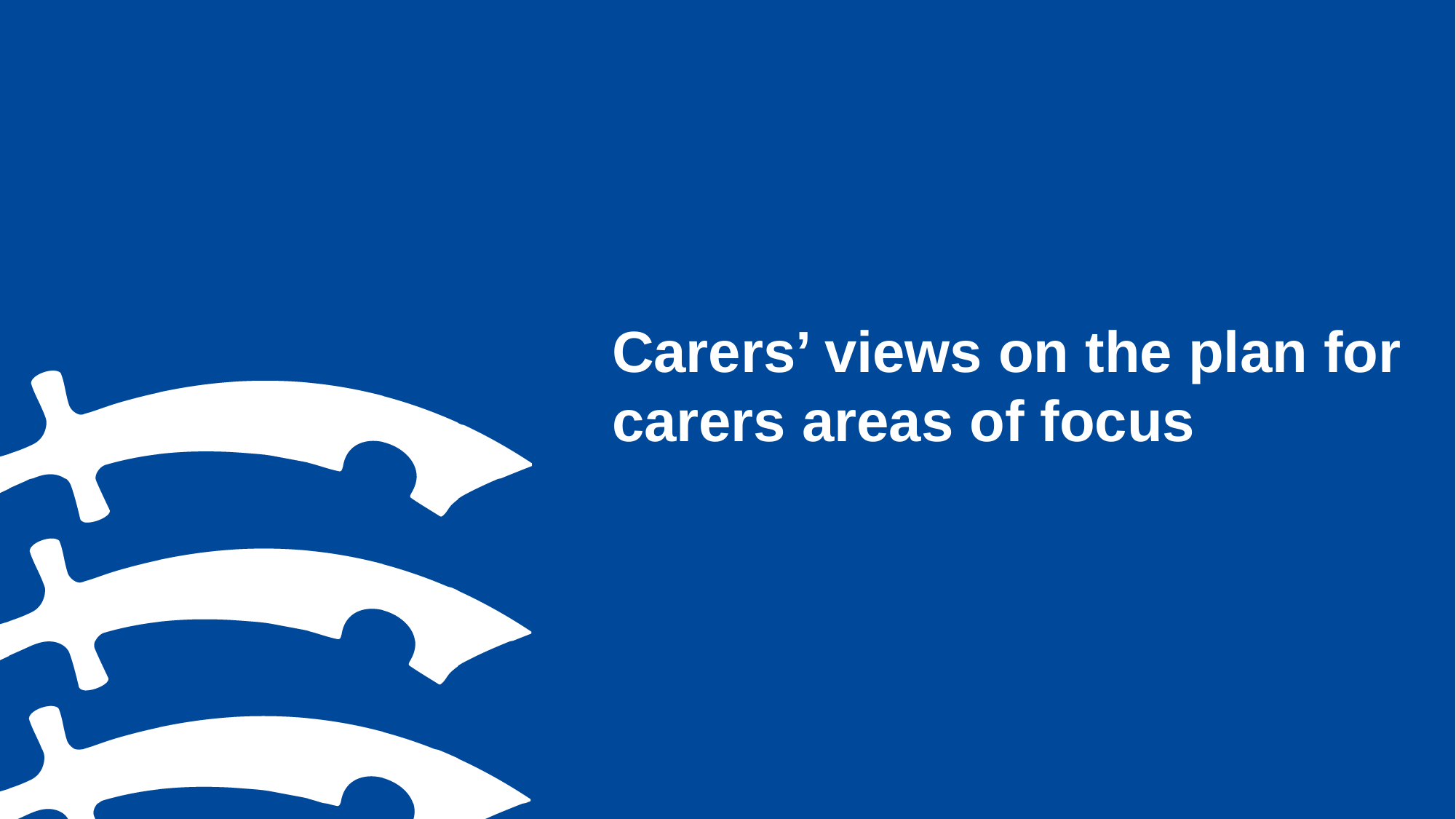

# Carers’ views on the plan for carers areas of focus